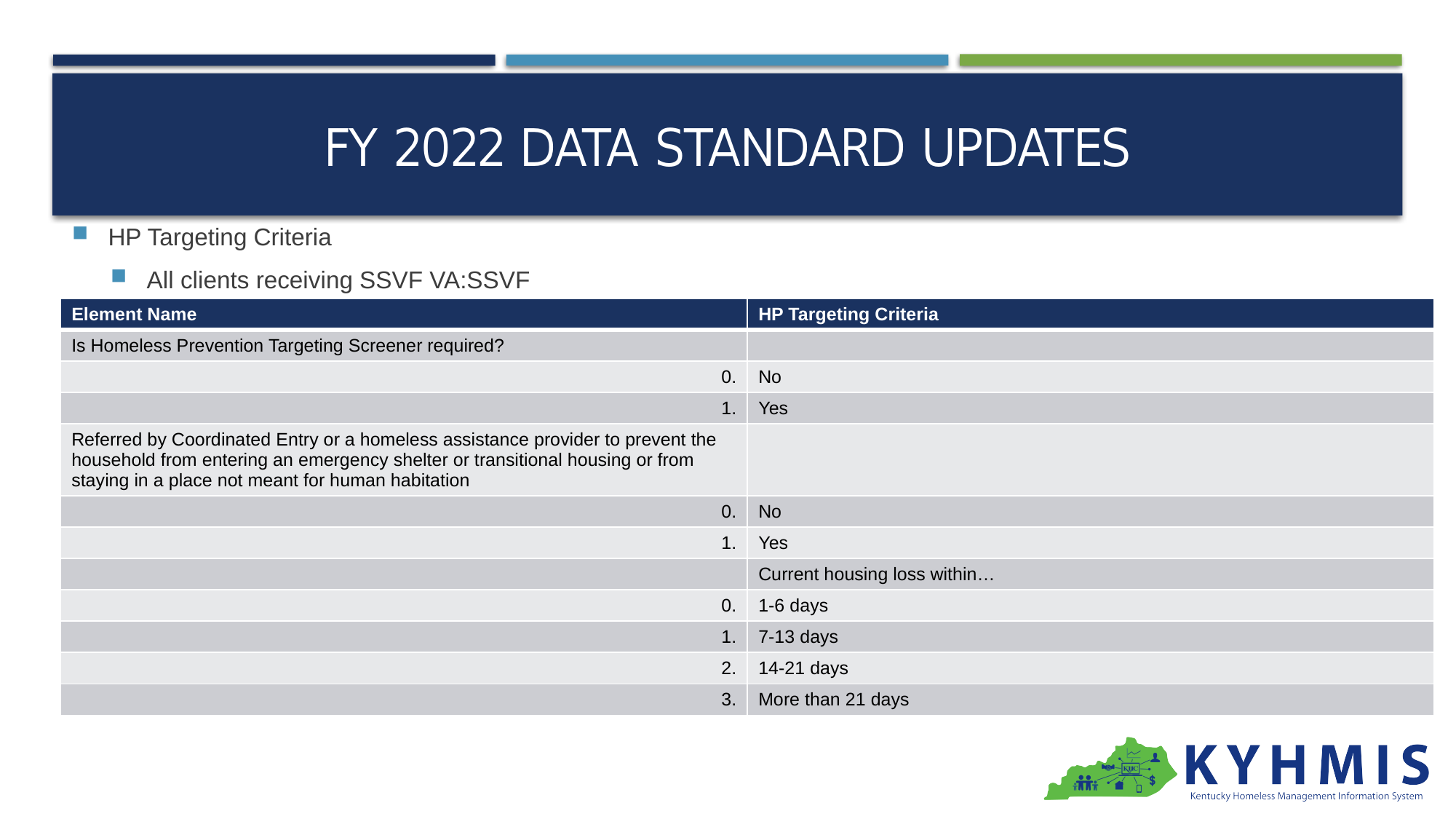

# FY 2022 Data Standard Updates
HP Targeting Criteria
All clients receiving SSVF VA:SSVF
| Element Name | HP Targeting Criteria |
| --- | --- |
| Is Homeless Prevention Targeting Screener required? |  |
| 0. | No |
| 1. | Yes |
| Referred by Coordinated Entry or a homeless assistance provider to prevent the household from entering an emergency shelter or transitional housing or from staying in a place not meant for human habitation |  |
| 0. | No |
| 1. | Yes |
|  | Current housing loss within… |
| 0. | 1-6 days |
| 1. | 7-13 days |
| 2. | 14-21 days |
| 3. | More than 21 days |